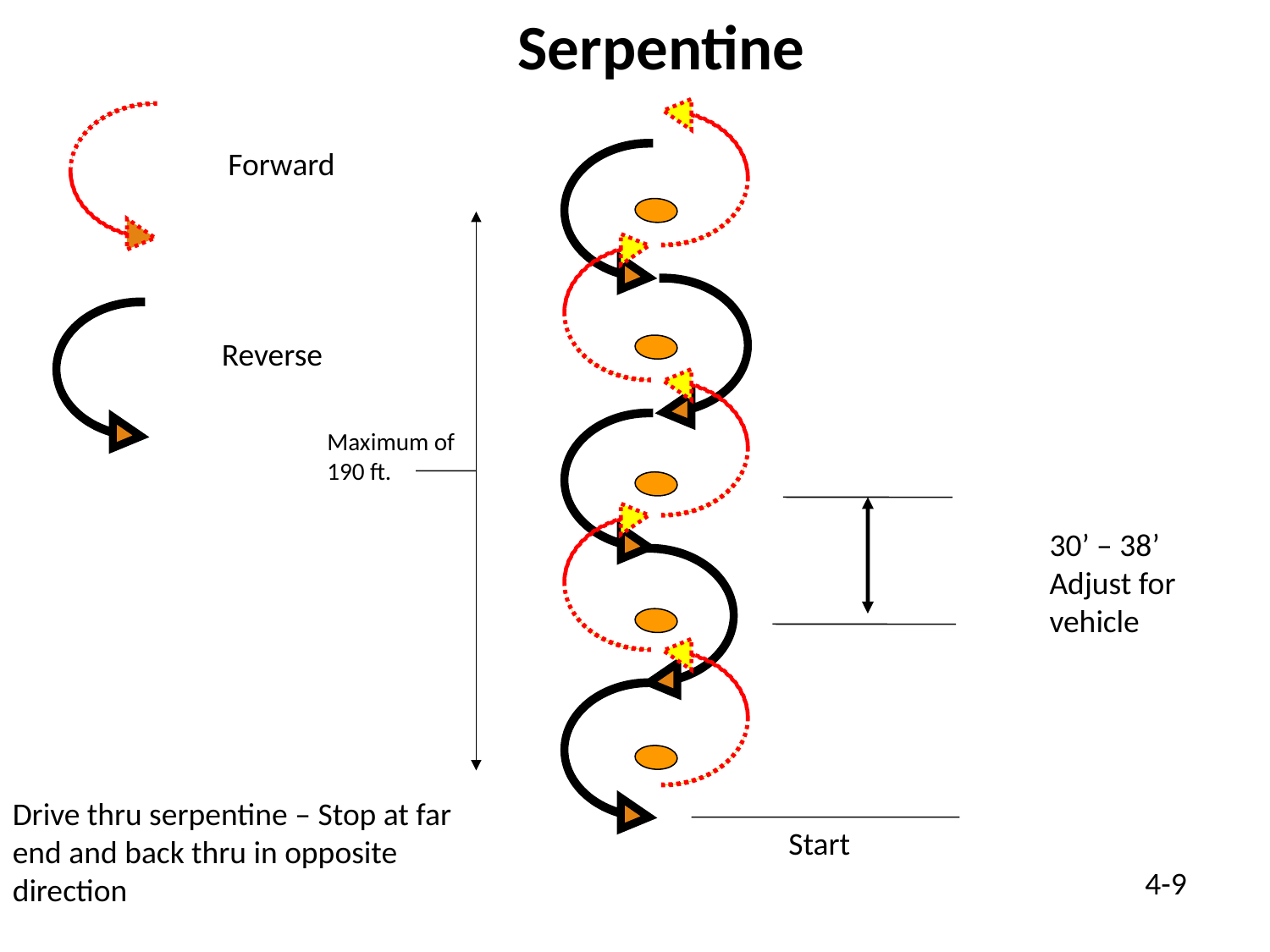

Serpentine

Forward

Reverse

Maximum of 190 ft.

30’ – 38’
Adjust for vehicle

Drive thru serpentine – Stop at far end and back thru in opposite direction

Start
4-9